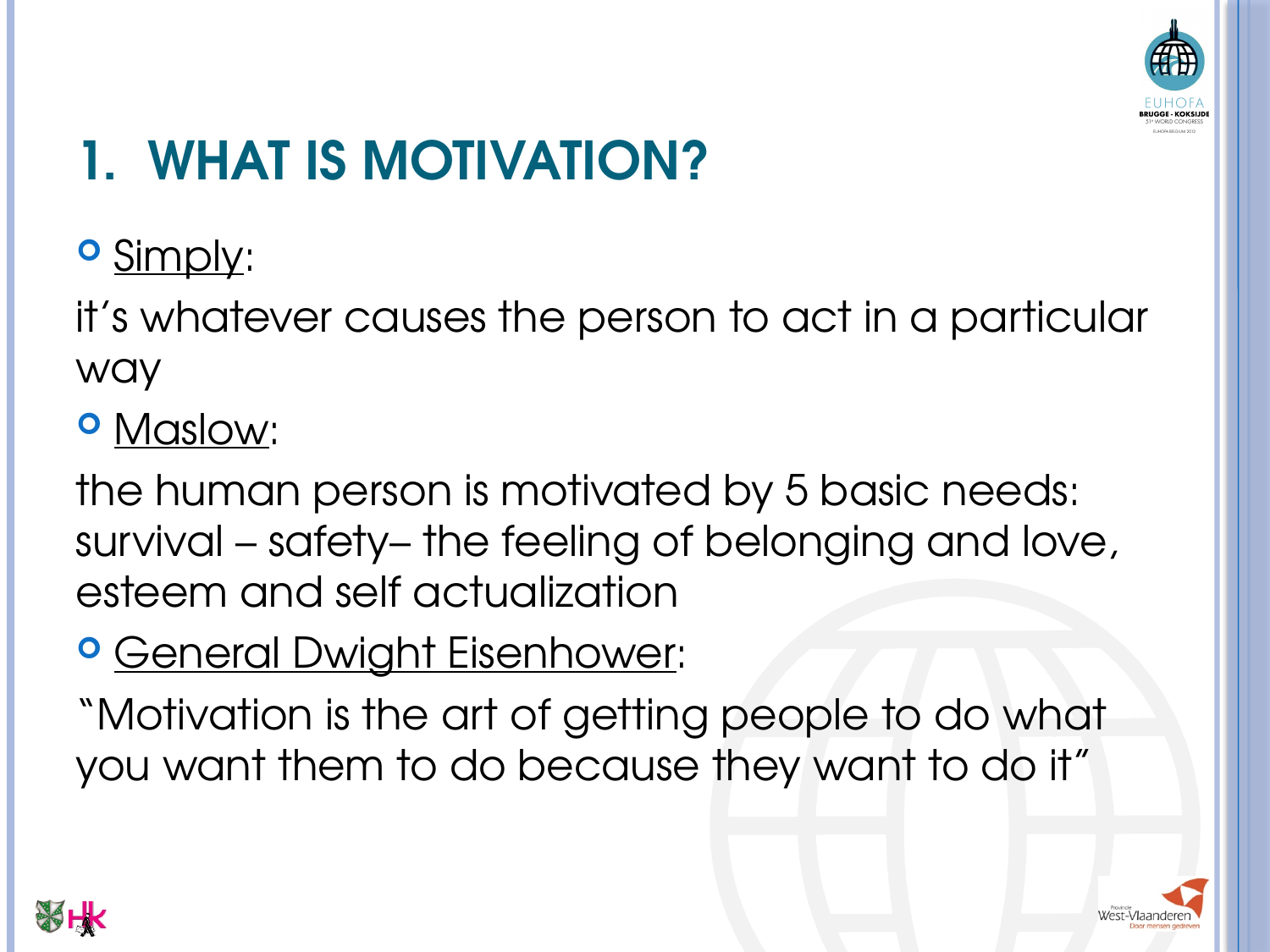

# What is motivation?
Simply:
it’s whatever causes the person to act in a particular way
Maslow:
the human person is motivated by 5 basic needs: survival – safety– the feeling of belonging and love, esteem and self actualization
General Dwight Eisenhower:
“Motivation is the art of getting people to do what you want them to do because they want to do it”